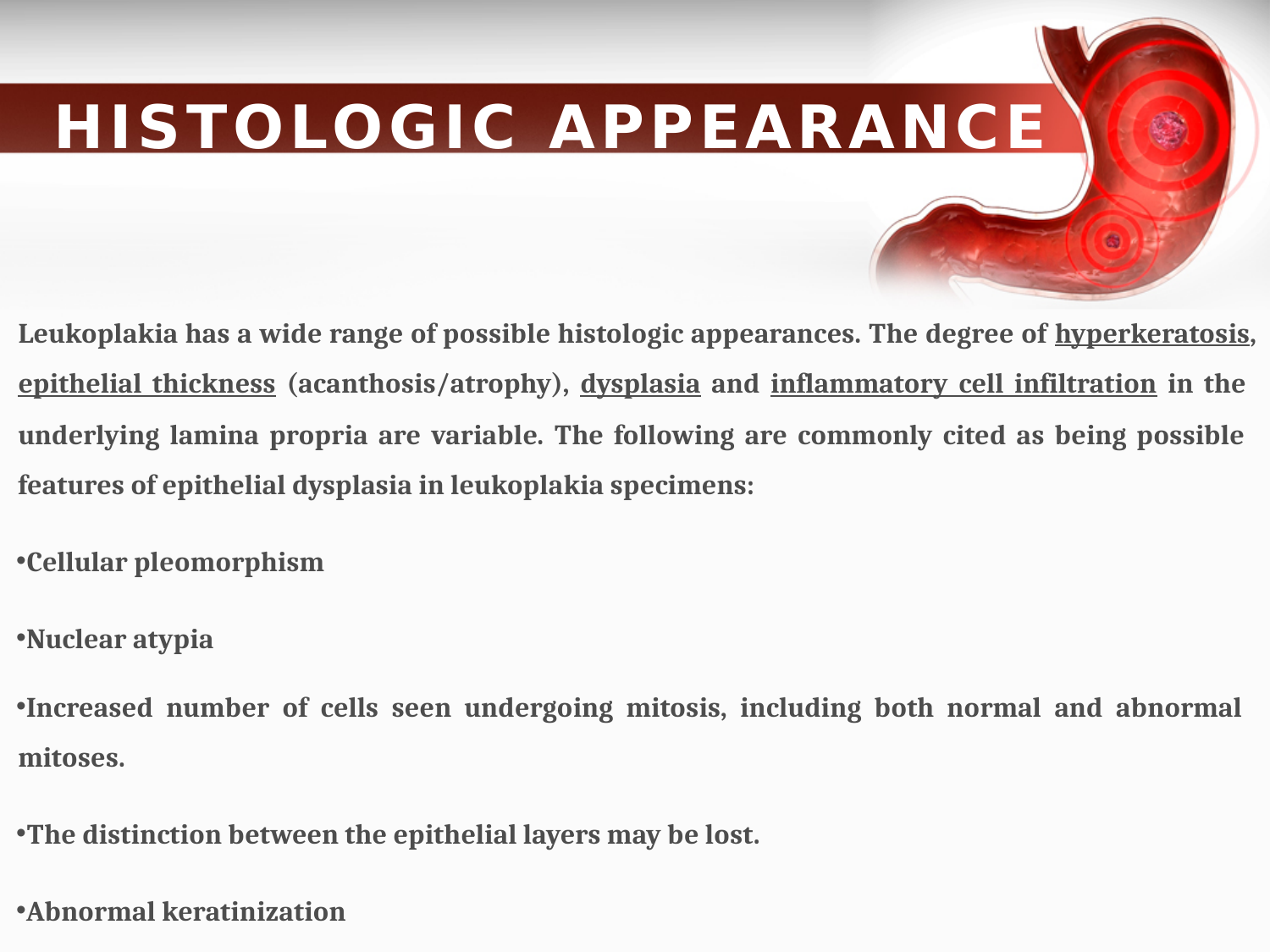

# HISTOLOGIC APPEARANCE
Leukoplakia has a wide range of possible histologic appearances. The degree of hyperkeratosis, epithelial thickness (acanthosis/atrophy), dysplasia and inflammatory cell infiltration in the  underlying lamina propria are variable. The following are commonly cited as being possible  features of epithelial dysplasia in leukoplakia specimens:
Cellular pleomorphism
Nuclear atypia
Increased number of cells seen undergoing mitosis, including both normal and abnormal  mitoses.
The distinction between the epithelial layers may be lost.
Abnormal keratinization